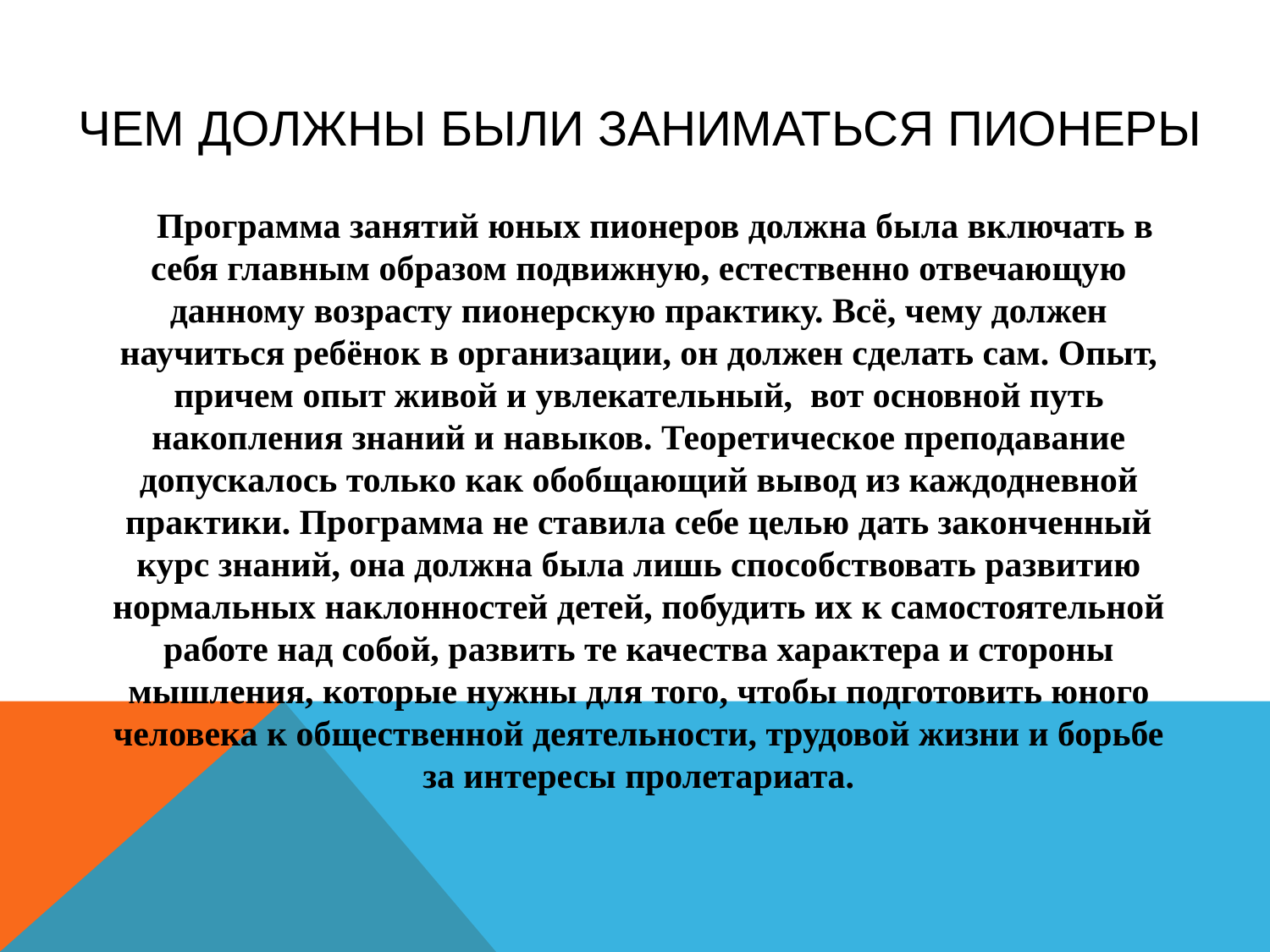

# Чем должны были заниматься пионеры
         Программа занятий юных пионеров должна была включать в себя главным образом подвижную, естественно отвечающую данному возрасту пионерскую практику. Всё, чему должен научиться ребёнок в организации, он должен сделать сам. Опыт, причем опыт живой и увлекательный,  вот основной путь накопления знаний и навыков. Теоретическое преподавание допускалось только как обобщающий вывод из каждодневной практики. Программа не ставила себе целью дать законченный курс знаний, она должна была лишь способствовать развитию нормальных наклонностей детей, побудить их к самостоятельной работе над собой, развить те качества характера и стороны мышления, которые нужны для того, чтобы подготовить юного человека к общественной деятельности, трудовой жизни и борьбе за интересы пролетариата.